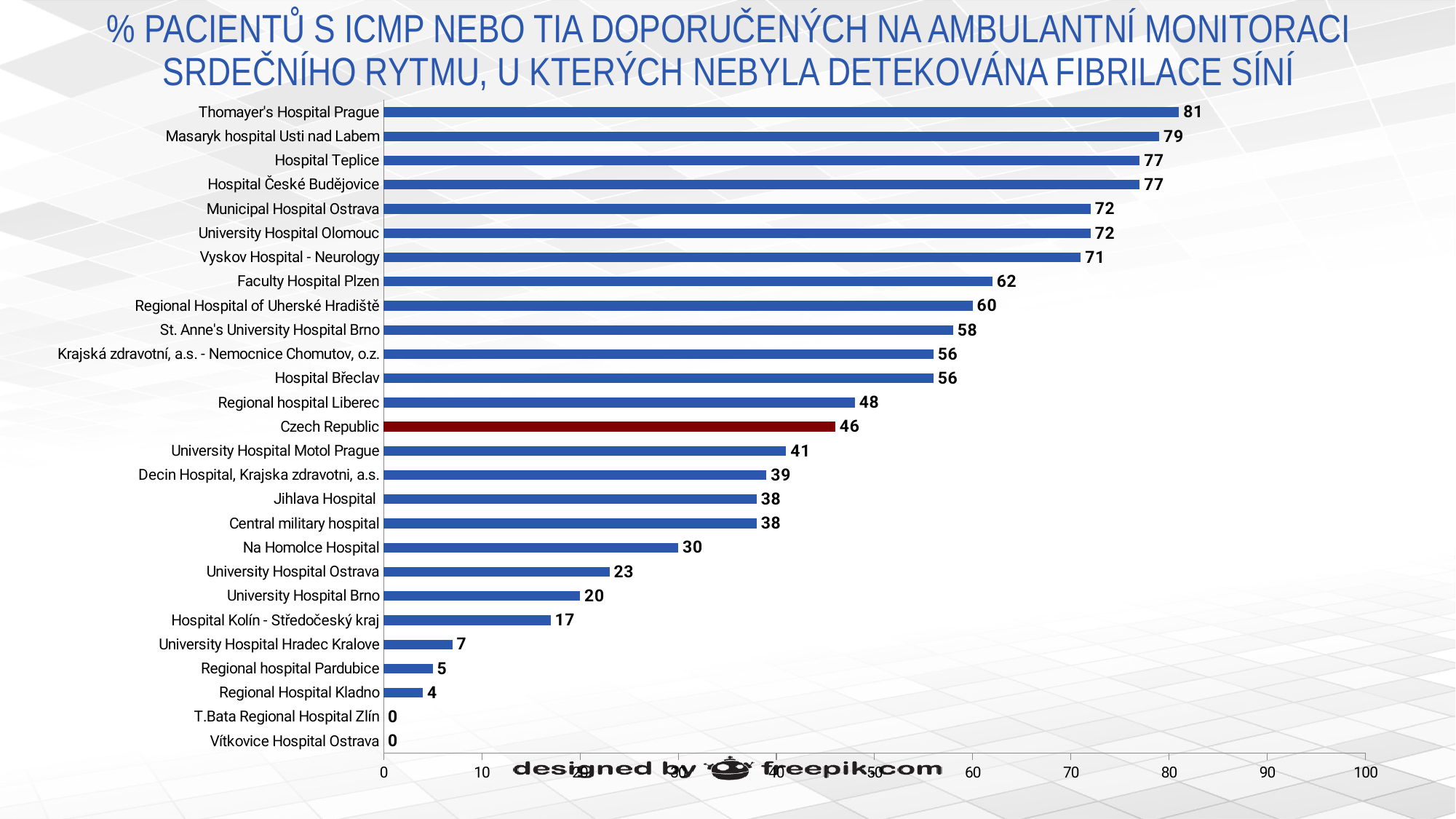

# % PACIENTŮ S ICMP NEBO TIA DOPORUČENÝCH NA AMBULANTNÍ MONITORACI SRDEČNÍHO RYTMU, U KTERÝCH NEBYLA DETEKOVÁNA FIBRILACE SÍNÍ

### Chart

| Category | % other afib detection method - Yes |
|---|---|
| Vítkovice Hospital Ostrava | 0.0 |
| T.Bata Regional Hospital Zlín | 0.0 |
| Regional Hospital Kladno | 4.0 |
| Regional hospital Pardubice | 5.0 |
| University Hospital Hradec Kralove | 7.0 |
| Hospital Kolín - Středočeský kraj | 17.0 |
| University Hospital Brno | 20.0 |
| University Hospital Ostrava | 23.0 |
| Na Homolce Hospital | 30.0 |
| Central military hospital | 38.0 |
| Jihlava Hospital  | 38.0 |
| Decin Hospital, Krajska zdravotni, a.s. | 39.0 |
| University Hospital Motol Prague | 41.0 |
| Czech Republic | 46.0 |
| Regional hospital Liberec | 48.0 |
| Hospital Břeclav | 56.0 |
| Krajská zdravotní, a.s. - Nemocnice Chomutov, o.z. | 56.0 |
| St. Anne's University Hospital Brno | 58.0 |
| Regional Hospital of Uherské Hradiště | 60.0 |
| Faculty Hospital Plzen | 62.0 |
| Vyskov Hospital - Neurology | 71.0 |
| University Hospital Olomouc | 72.0 |
| Municipal Hospital Ostrava | 72.0 |
| Hospital České Budějovice | 77.0 |
| Hospital Teplice | 77.0 |
| Masaryk hospital Usti nad Labem | 79.0 |
| Thomayer's Hospital Prague | 81.0 |